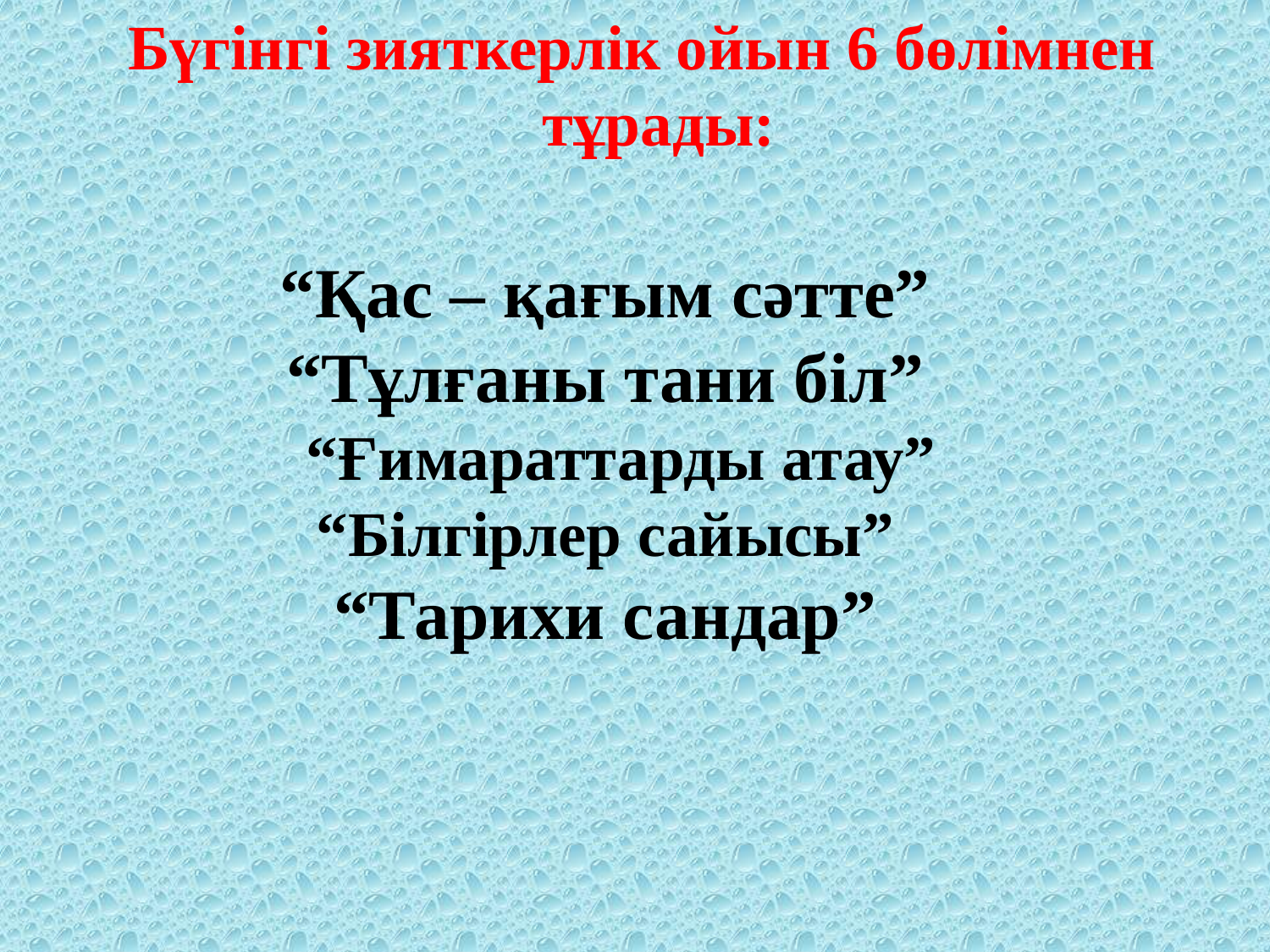

Бүгінгі зияткерлік ойын 6 бөлімнен тұрады:

#
“Қас – қағым сәтте”
“Тұлғаны тани біл”
  “Ғимараттарды атау”
“Білгірлер сайысы”
“Тарихи сандар”